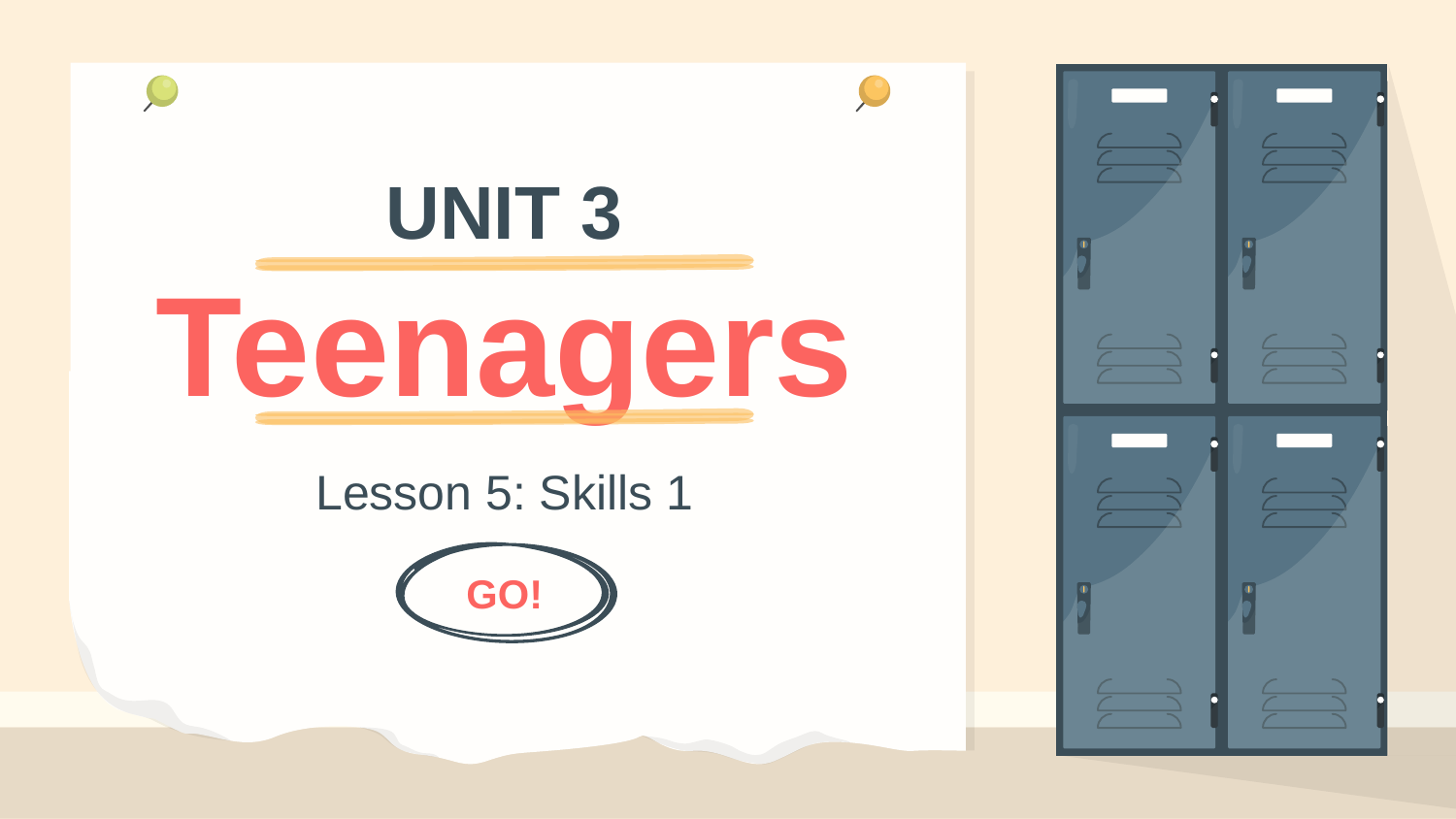

# UNIT 3 Teenagers

Lesson 5: Skills 1

GO!